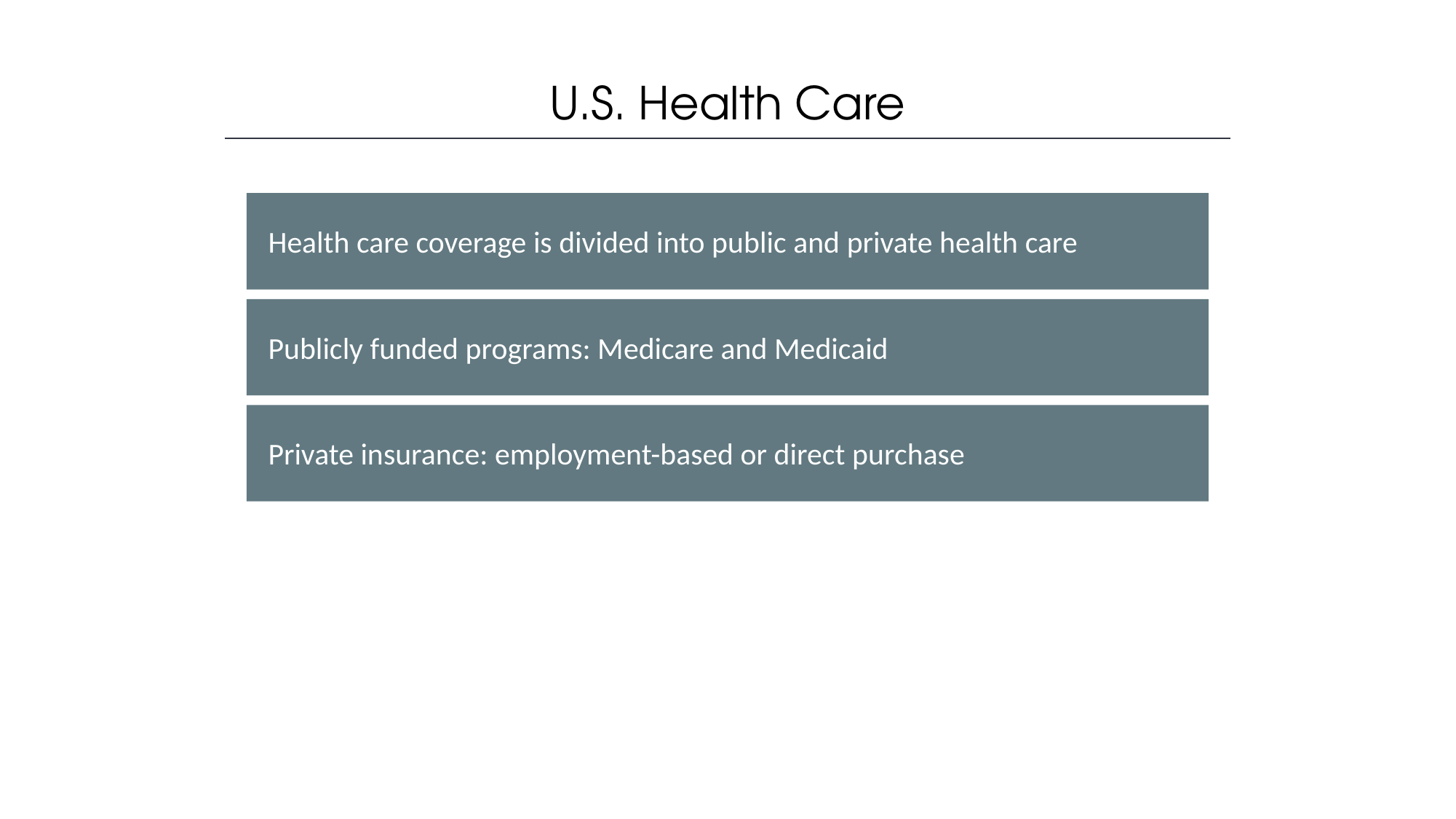

U.S. Health Care
HAWKES LEARNING

Health care coverage is divided into public and private health care

Publicly funded programs: Medicare and Medicaid

Private insurance: employment-based or direct purchase